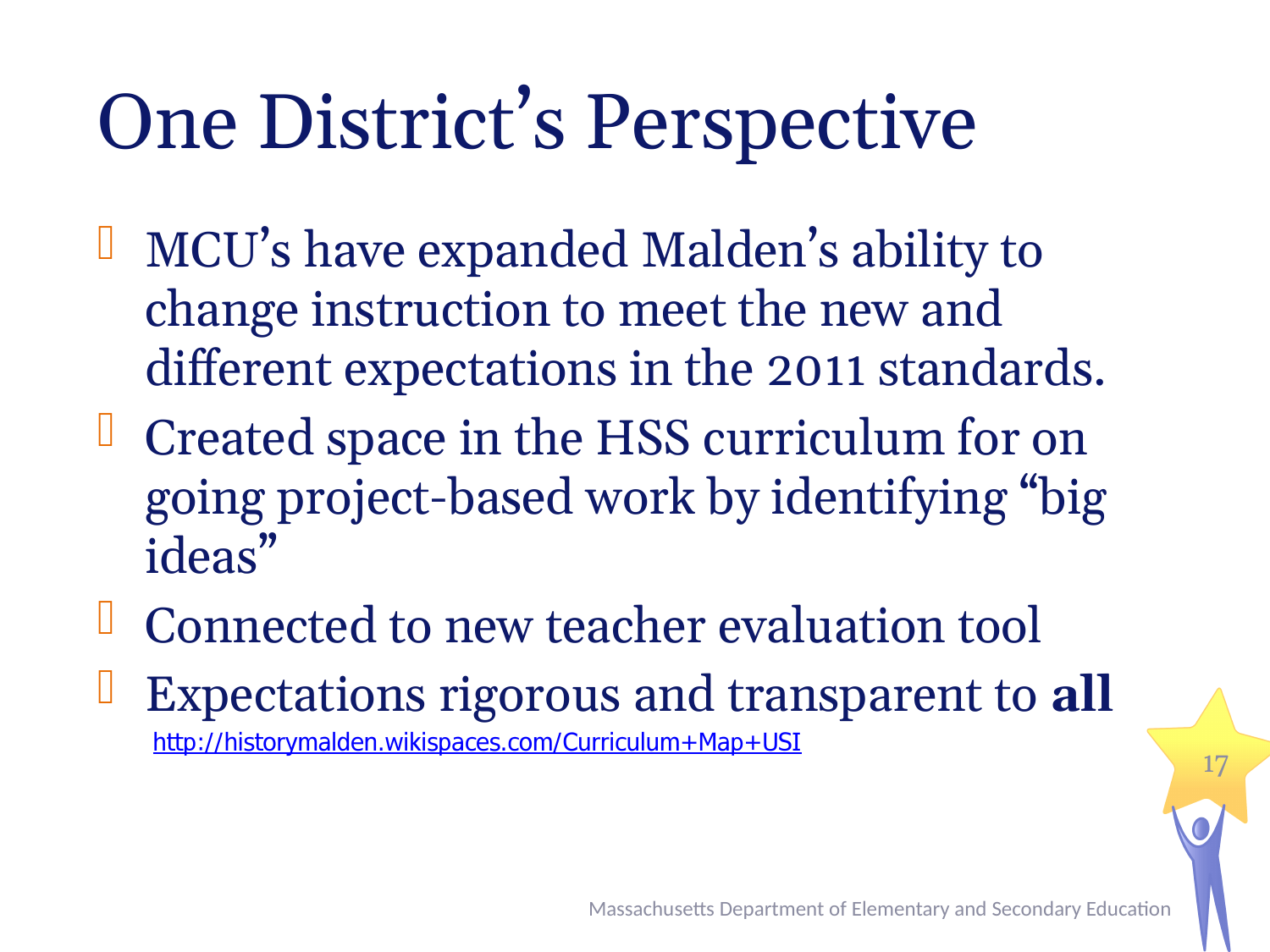

# One District’s Perspective
MCU’s have expanded Malden’s ability to change instruction to meet the new and different expectations in the 2011 standards.
Created space in the HSS curriculum for on going project-based work by identifying “big ideas”
Connected to new teacher evaluation tool
Expectations rigorous and transparent to all
http://historymalden.wikispaces.com/Curriculum+Map+USI

17
Massachusetts Department of Elementary and Secondary Education